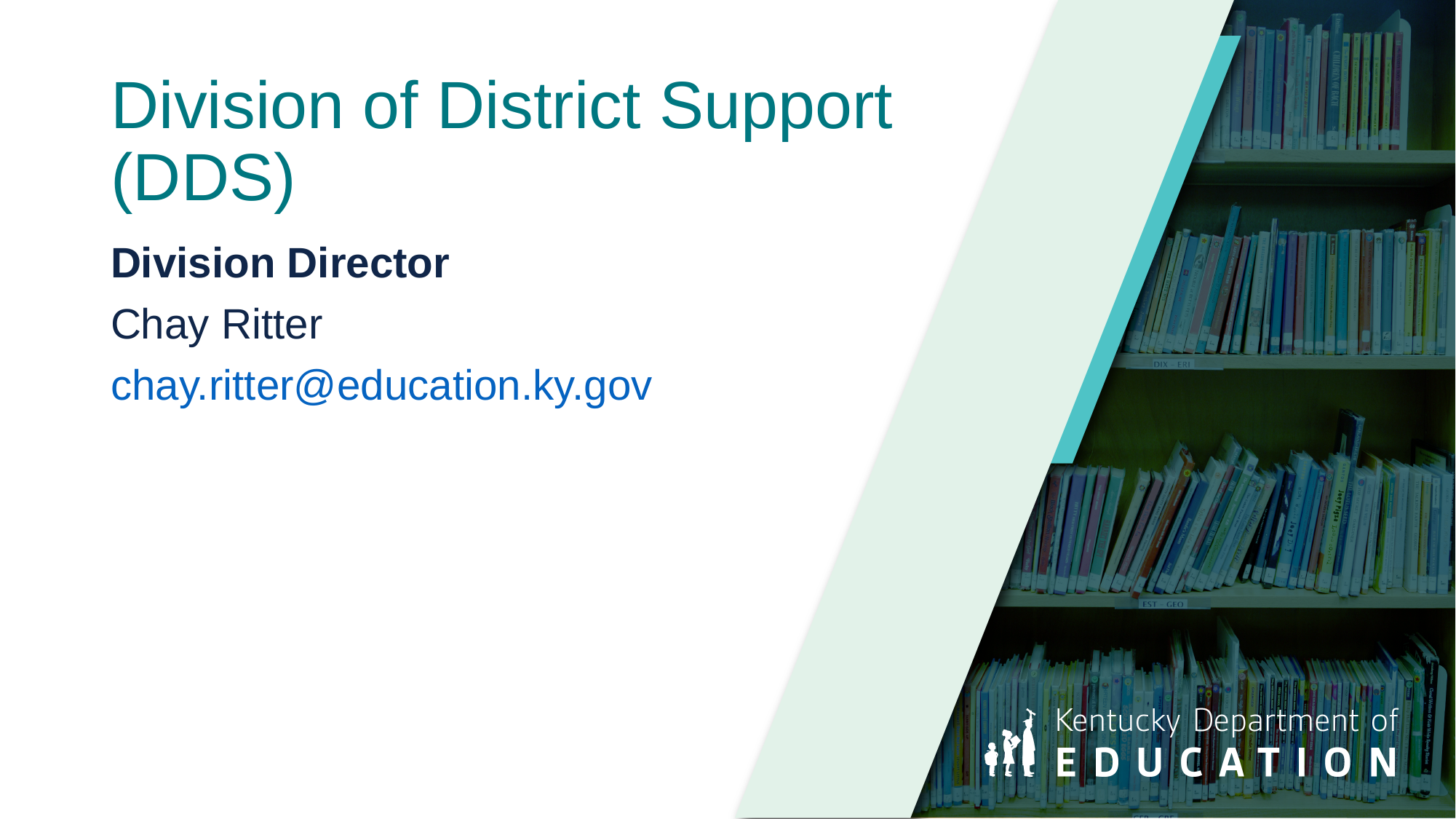

# Division of District Support (DDS)
Division Director
Chay Ritter
chay.ritter@education.ky.gov